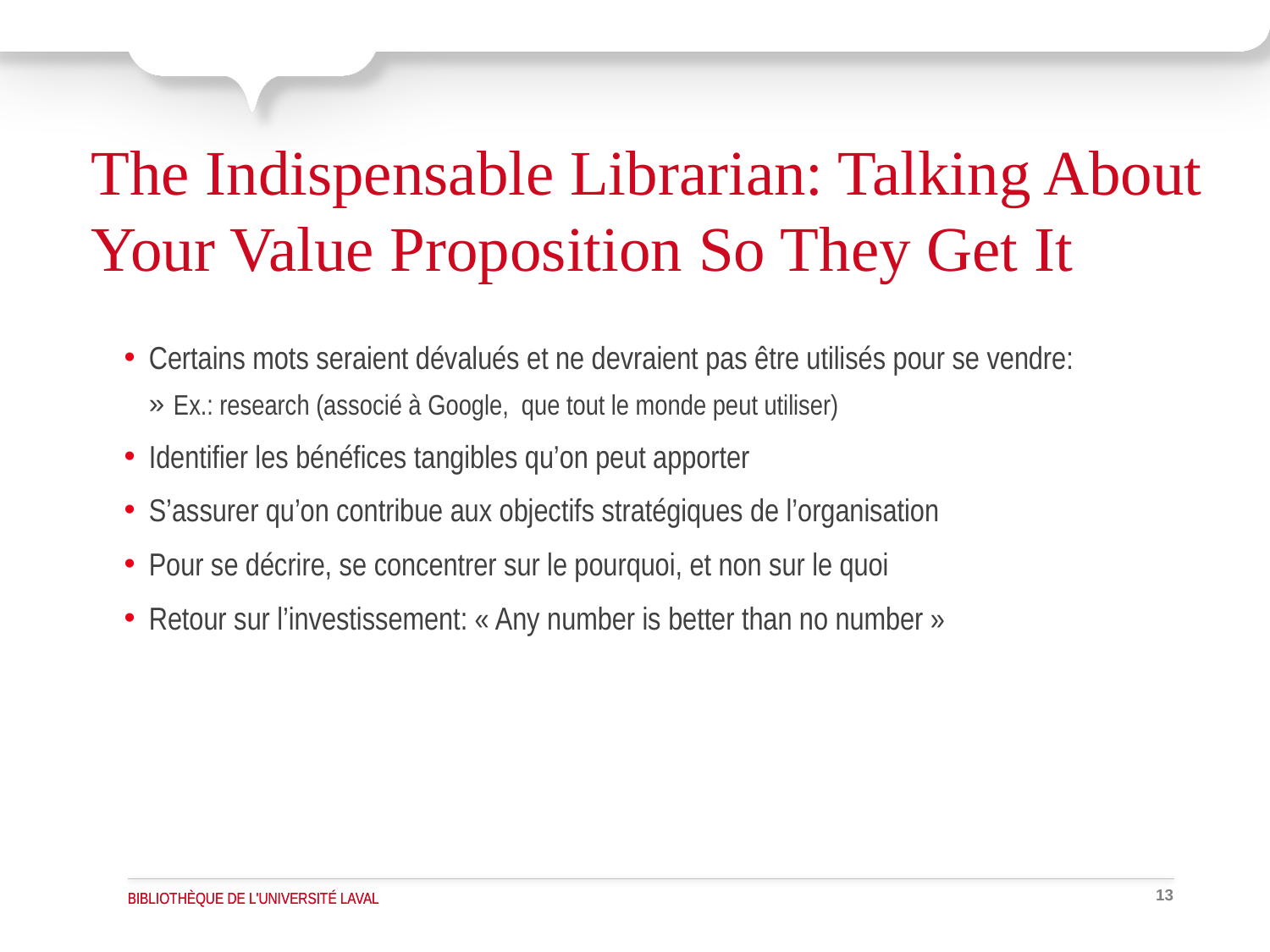

# The Indispensable Librarian: Talking About Your Value Proposition So They Get It
Certains mots seraient dévalués et ne devraient pas être utilisés pour se vendre:
Ex.: research (associé à Google,  que tout le monde peut utiliser)
Identifier les bénéfices tangibles qu’on peut apporter
S’assurer qu’on contribue aux objectifs stratégiques de l’organisation
Pour se décrire, se concentrer sur le pourquoi, et non sur le quoi
Retour sur l’investissement: « Any number is better than no number »